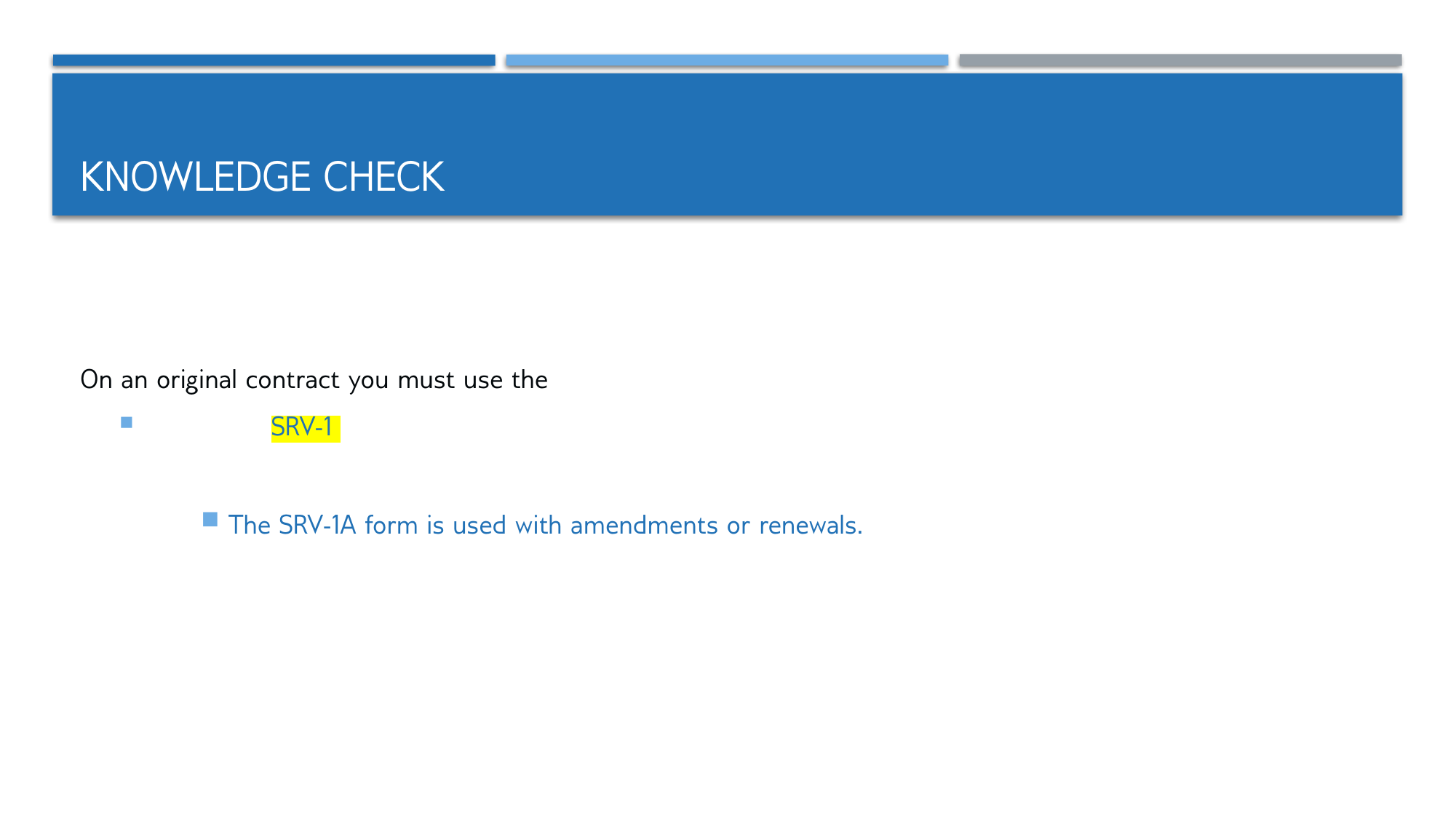

# KNOWLEDGE Check
On an original contract you must use the
	 SRV-1

The SRV-1A form is used with amendments or renewals.